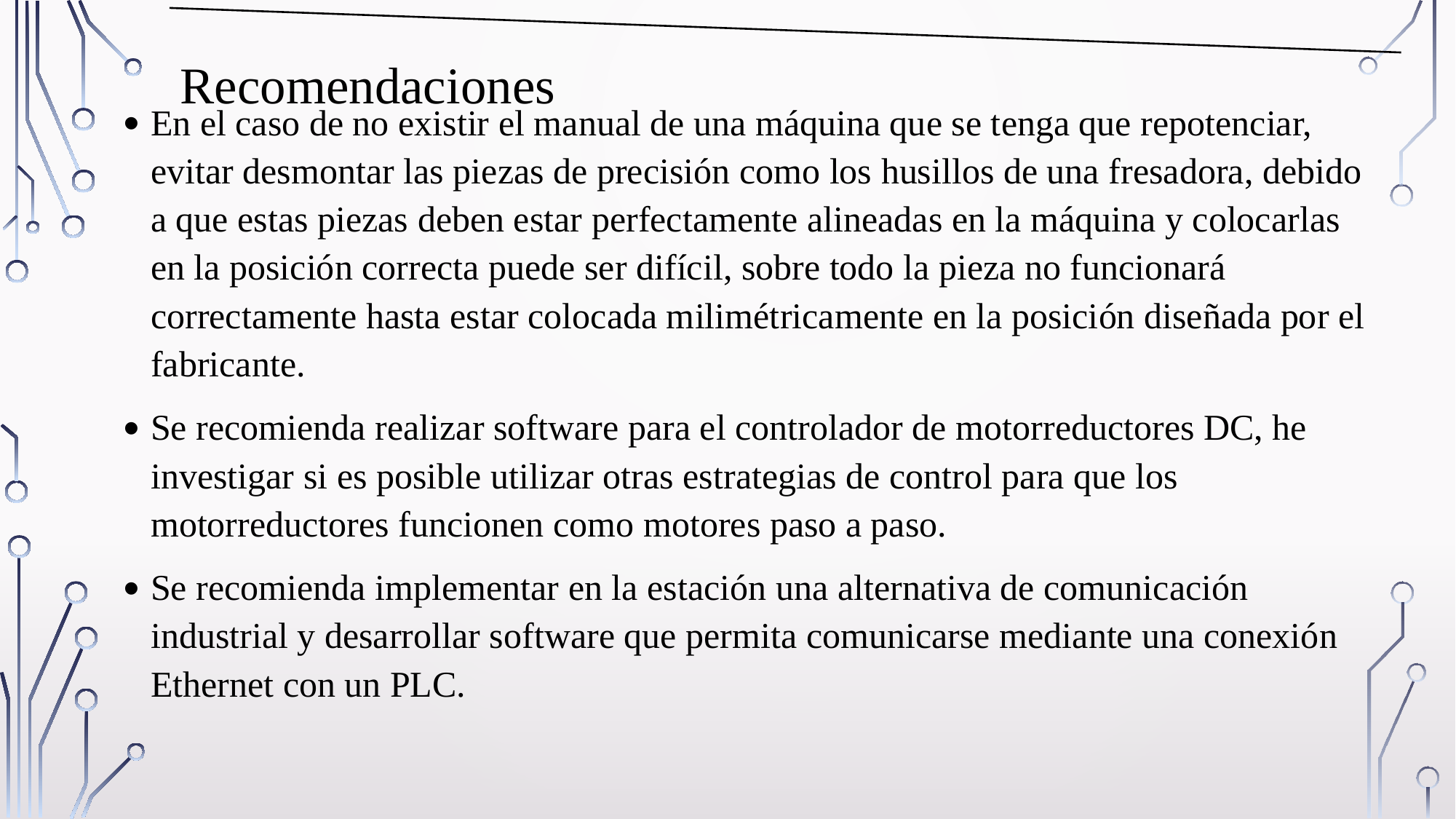

Recomendaciones
En el caso de no existir el manual de una máquina que se tenga que repotenciar, evitar desmontar las piezas de precisión como los husillos de una fresadora, debido a que estas piezas deben estar perfectamente alineadas en la máquina y colocarlas en la posición correcta puede ser difícil, sobre todo la pieza no funcionará correctamente hasta estar colocada milimétricamente en la posición diseñada por el fabricante.
Se recomienda realizar software para el controlador de motorreductores DC, he investigar si es posible utilizar otras estrategias de control para que los motorreductores funcionen como motores paso a paso.
Se recomienda implementar en la estación una alternativa de comunicación industrial y desarrollar software que permita comunicarse mediante una conexión Ethernet con un PLC.